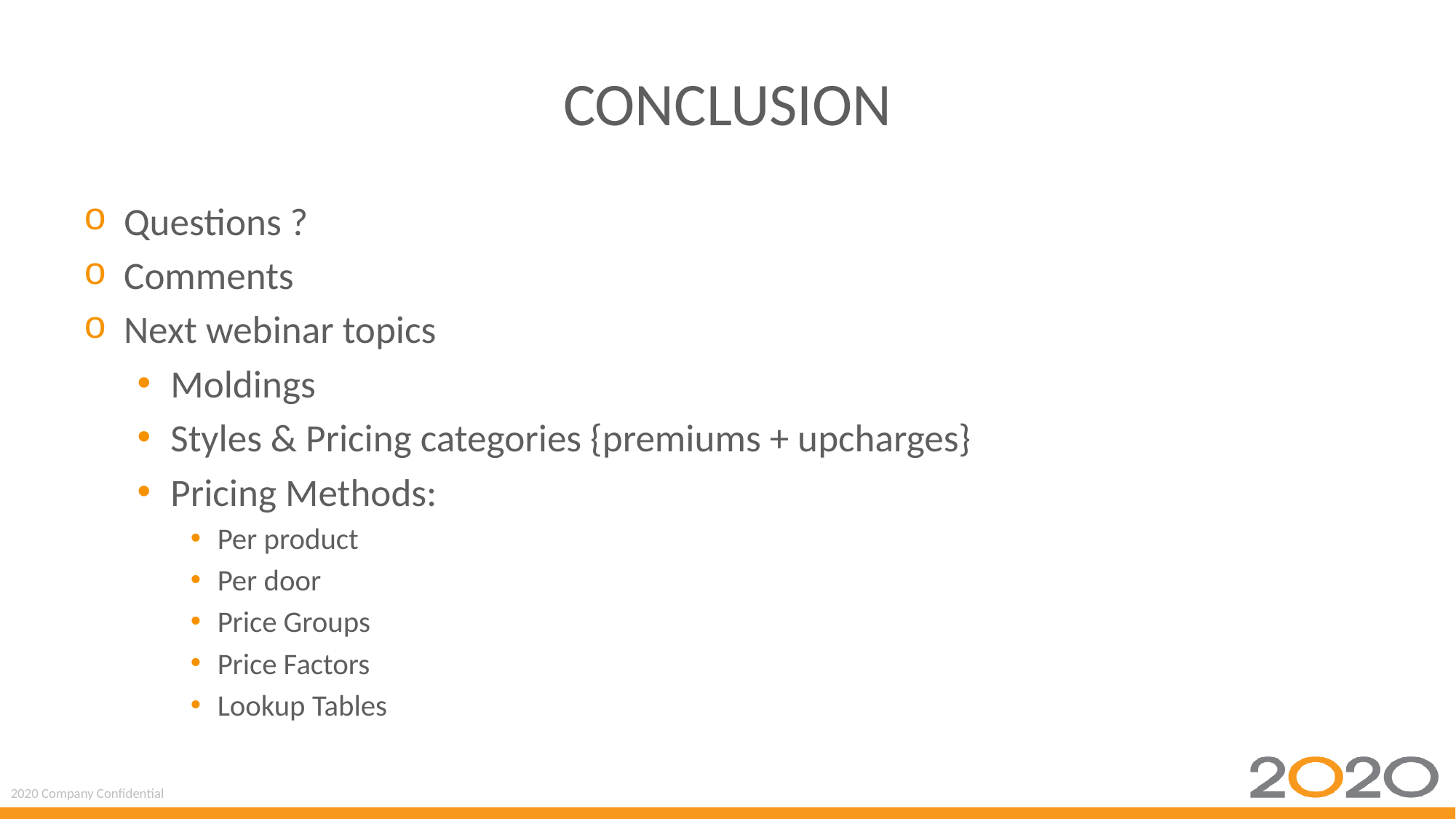

# Conclusion
Questions ?
Comments
Next webinar topics
Moldings
Styles & Pricing categories {premiums + upcharges}
Pricing Methods:
Per product
Per door
Price Groups
Price Factors
Lookup Tables